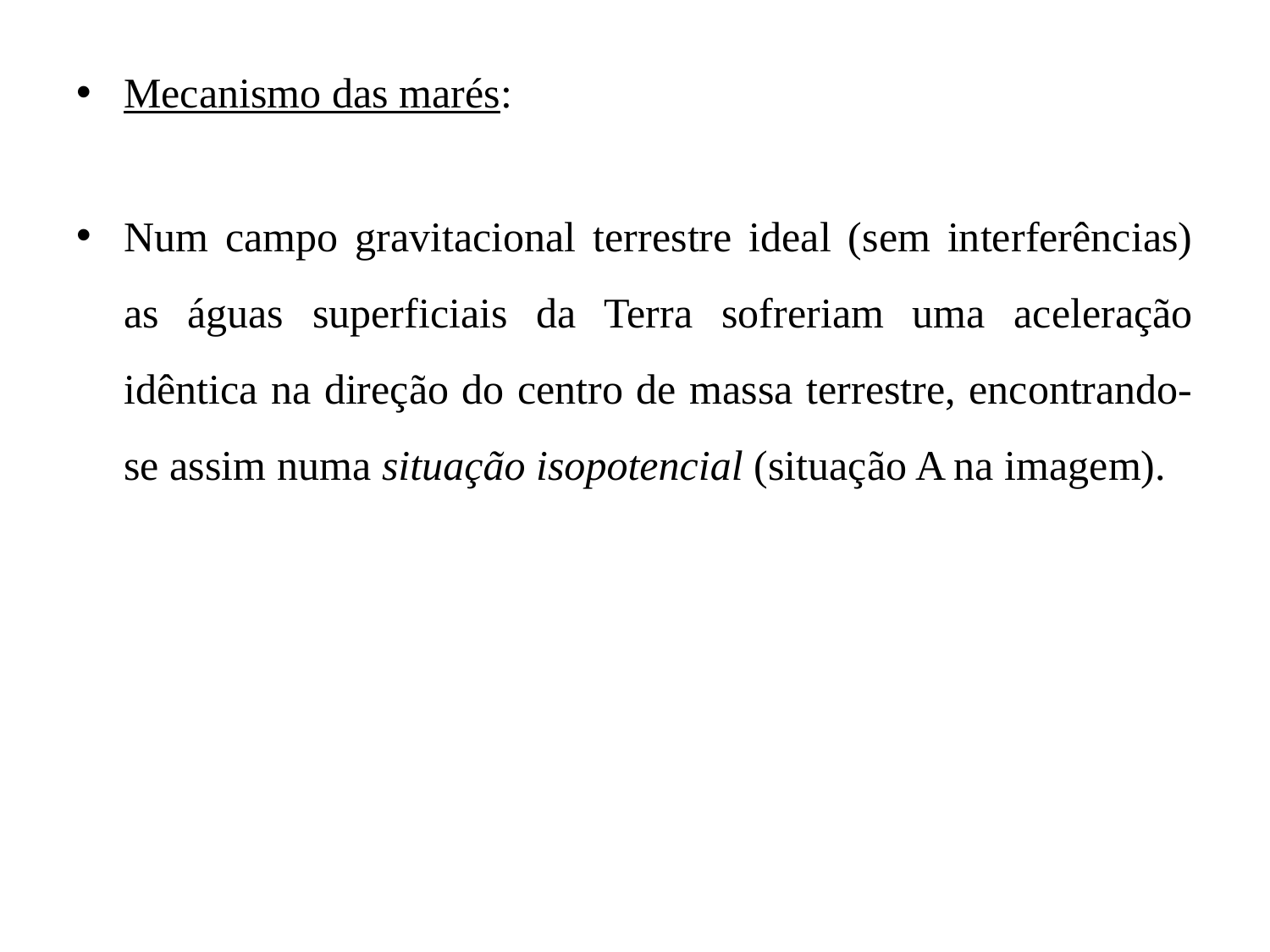

Mecanismo das marés:

Num campo gravitacional terrestre ideal (sem interferências) as águas superficiais da Terra sofreriam uma aceleração idêntica na direção do centro de massa terrestre, encontrando-se assim numa situação isopotencial (situação A na imagem).